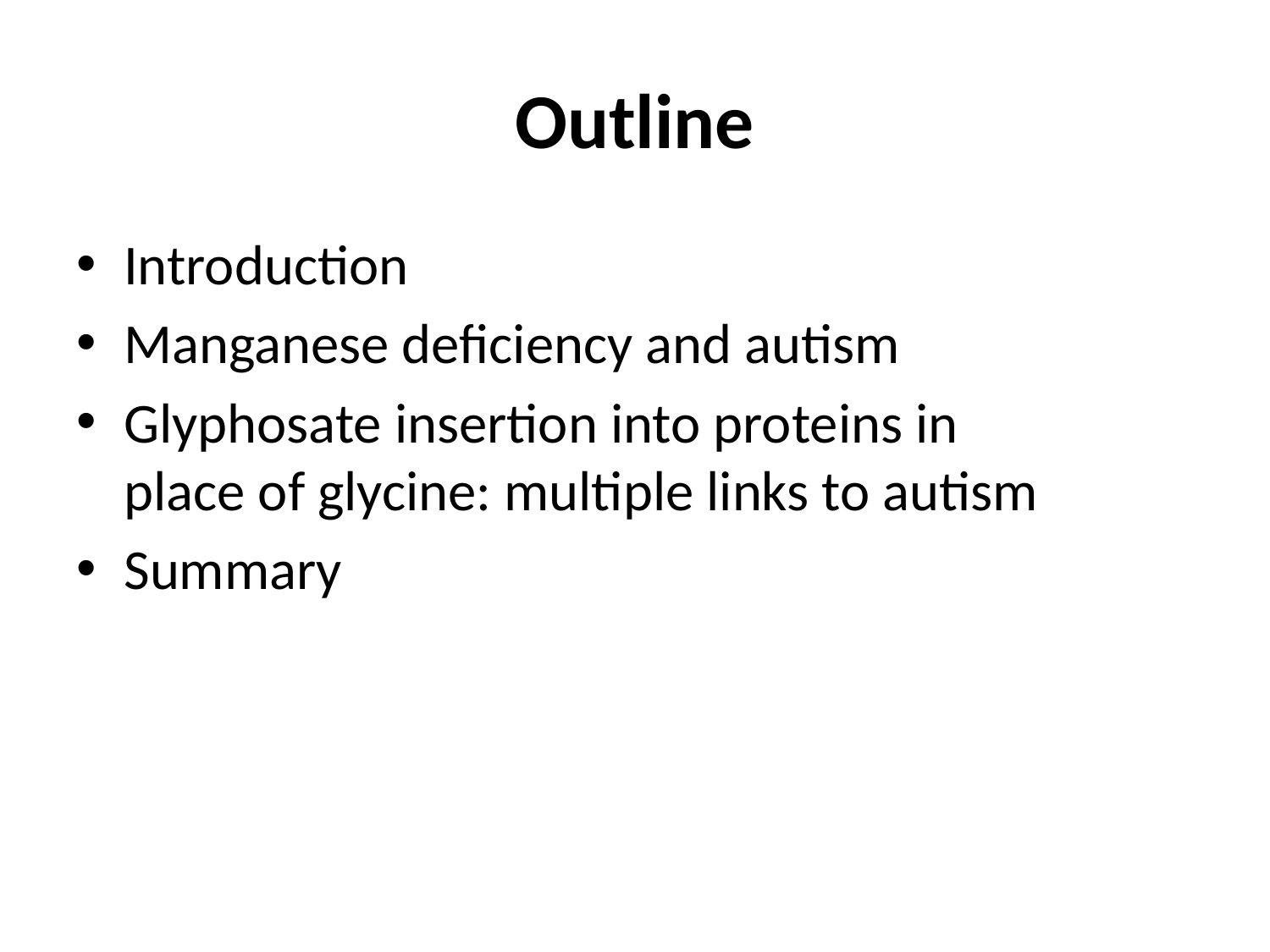

# Outline
Introduction
Manganese deficiency and autism
Glyphosate insertion into proteins in place of glycine: multiple links to autism
Summary